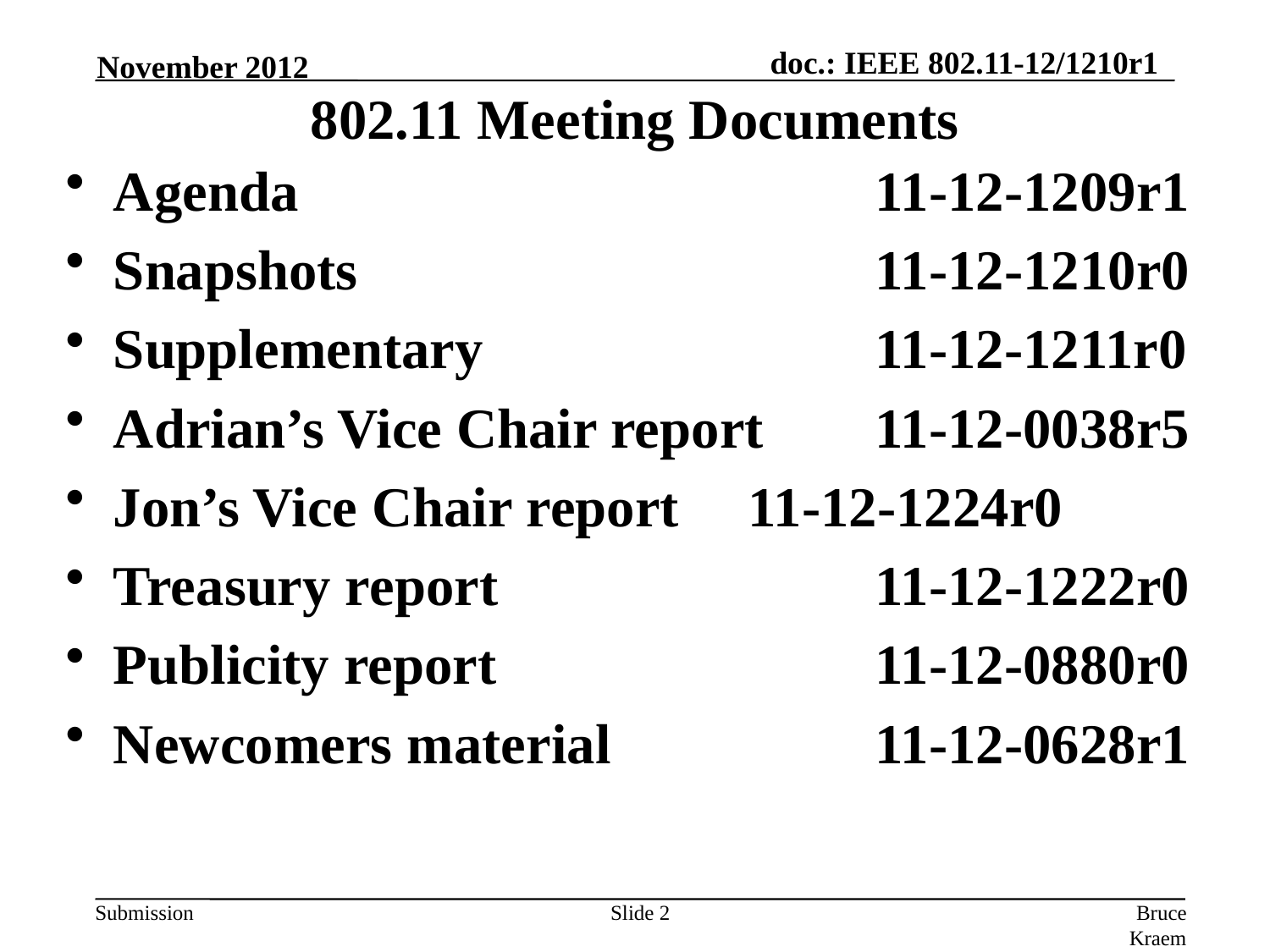

November 2012
# 802.11 Meeting Documents
Agenda 					11-12-1209r1
Snapshots 				11-12-1210r0
Supplementary 			11-12-1211r0
Adrian’s Vice Chair report  	11-12-0038r5
Jon’s Vice Chair report  	11-12-1224r0
Treasury report  			11-12-1222r0
Publicity report			11-12-0880r0
Newcomers material 		11-12-0628r1
Slide 2
Bruce Kraemer, Marvell